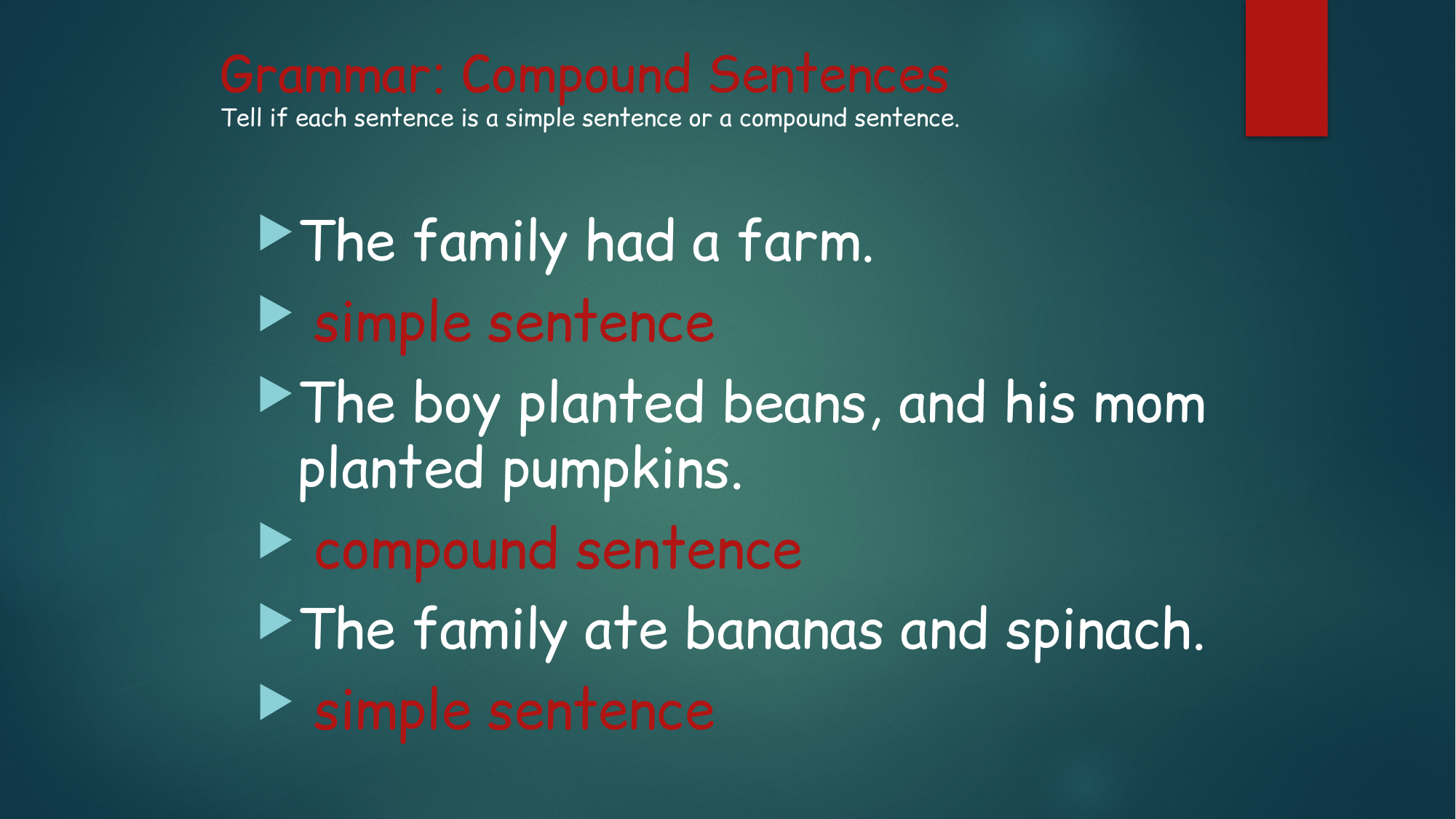

# Grammar: Compound Sentences Tell if each sentence is a simple sentence or a compound sentence.
The family had a farm.
 simple sentence
The boy planted beans, and his mom planted pumpkins.
 compound sentence
The family ate bananas and spinach.
 simple sentence